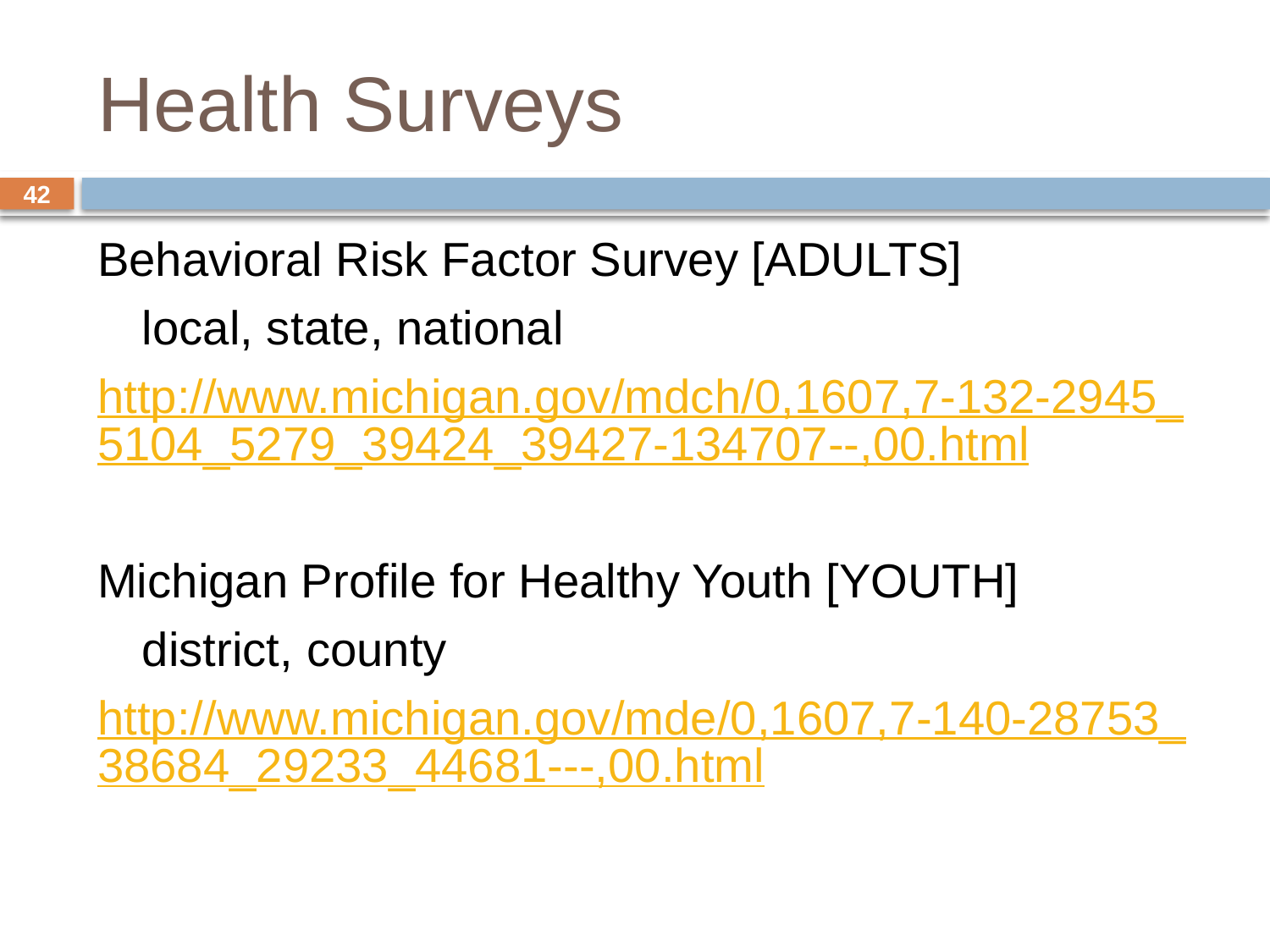

# Health Surveys
42
Behavioral Risk Factor Survey [ADULTS]
		local, state, national
http://www.michigan.gov/mdch/0,1607,7-132-2945_5104_5279_39424_39427-134707--,00.html

Michigan Profile for Healthy Youth [YOUTH]
		district, county
http://www.michigan.gov/mde/0,1607,7-140-28753_38684_29233_44681---,00.html